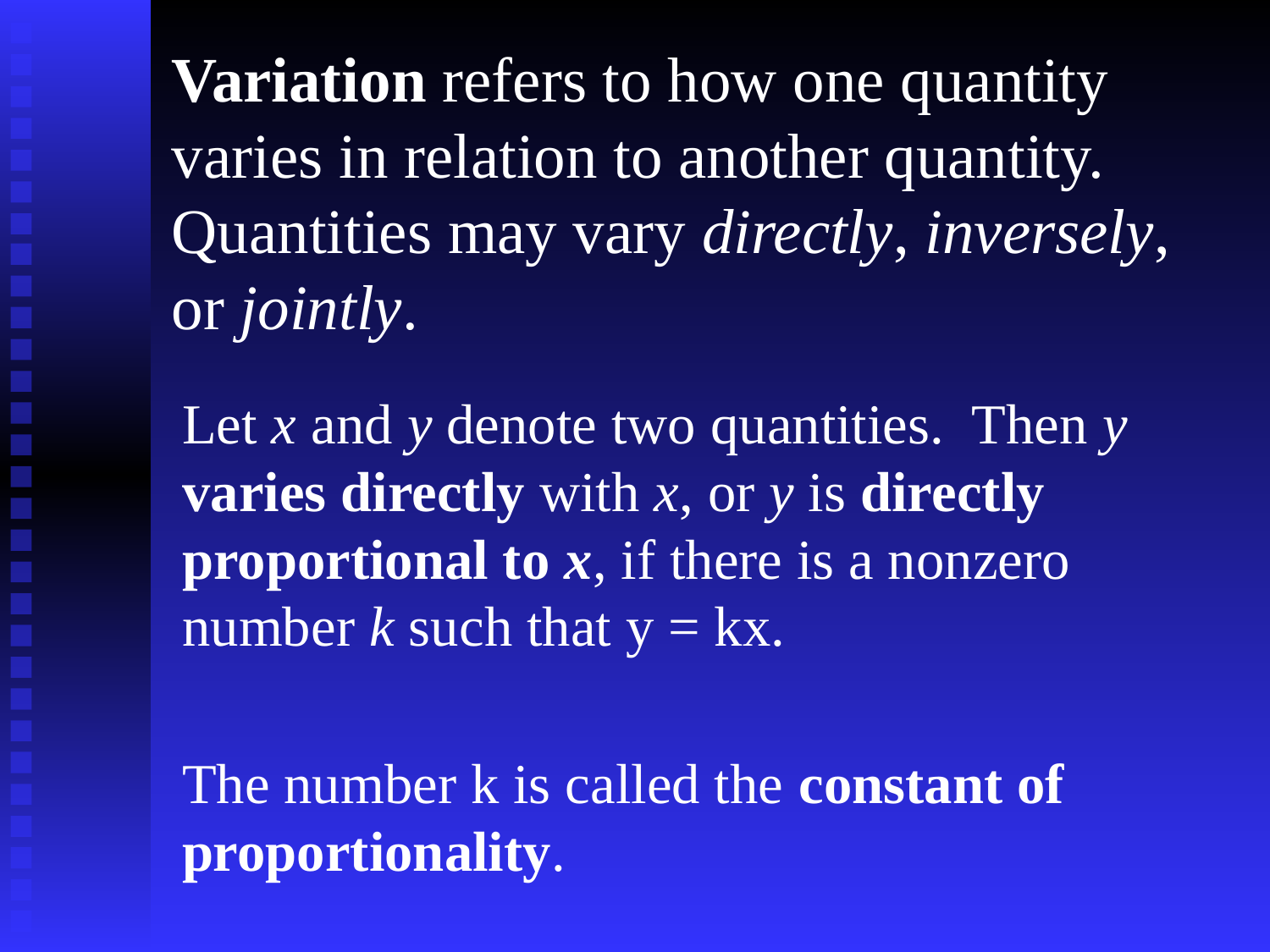

Variation refers to how one quantity varies in relation to another quantity. Quantities may vary directly, inversely, or jointly.
Let x and y denote two quantities.  Then y varies directly with x, or y is directly proportional to x, if there is a nonzero number k such that y = kx.
The number k is called the constant of proportionality.